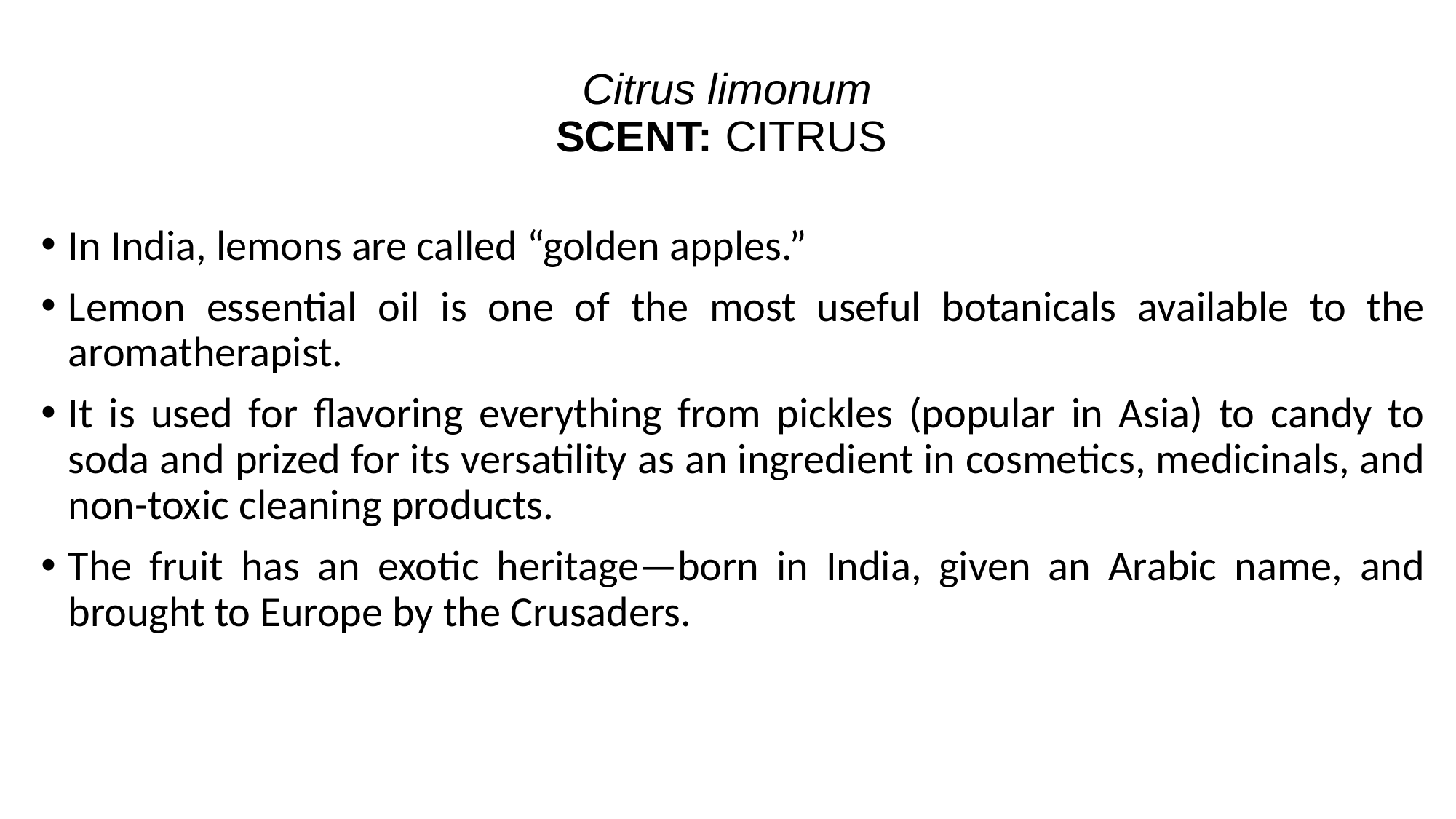

# Citrus limonum SCENT: CITRUS
In India, lemons are called “golden apples.”
Lemon essential oil is one of the most useful botanicals available to the aromatherapist.
It is used for flavoring everything from pickles (popular in Asia) to candy to soda and prized for its versatility as an ingredient in cosmetics, medicinals, and non-toxic cleaning products.
The fruit has an exotic heritage—born in India, given an Arabic name, and brought to Europe by the Crusaders.